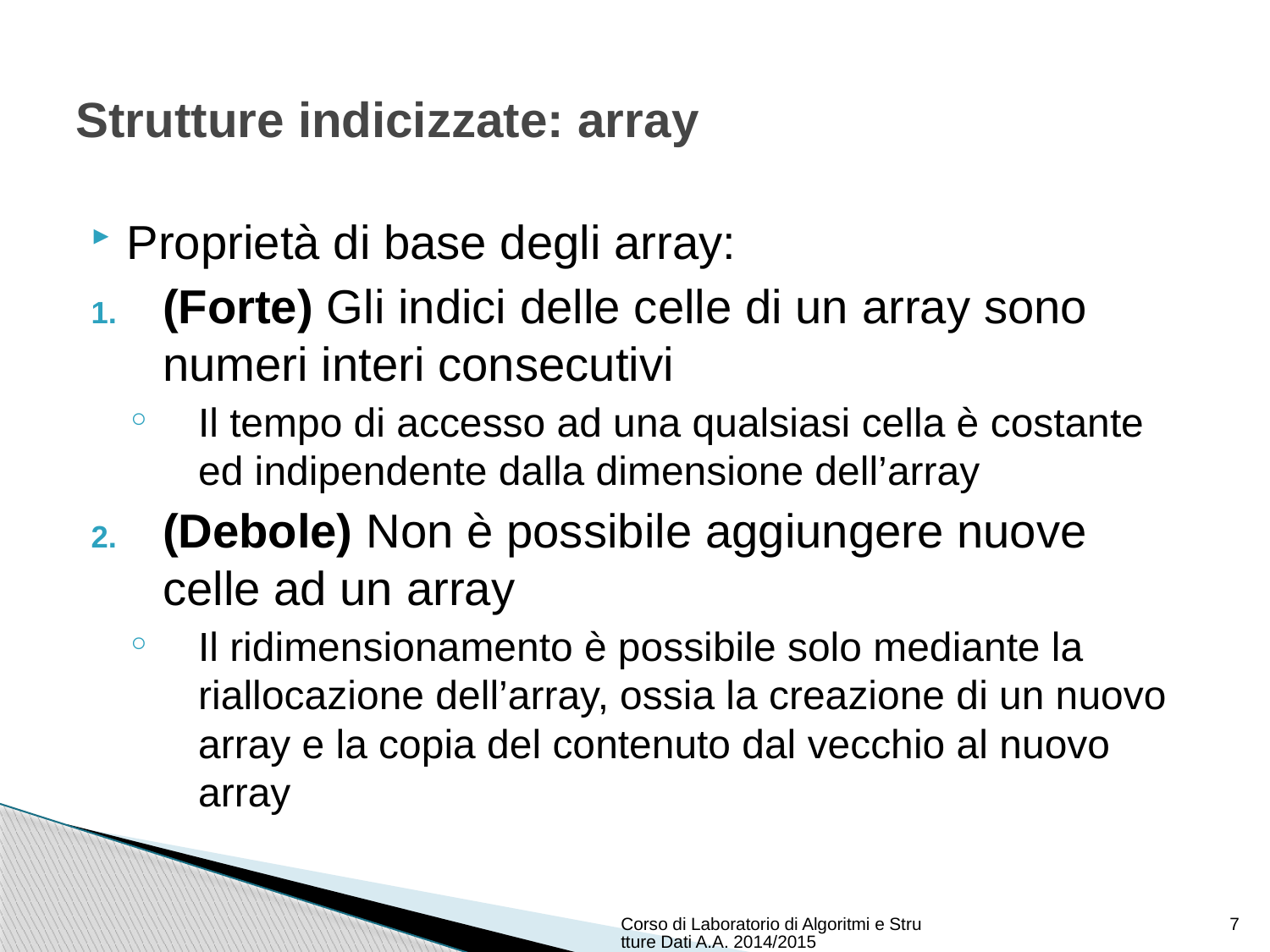

# Strutture indicizzate: array
Proprietà di base degli array:
(Forte) Gli indici delle celle di un array sono numeri interi consecutivi
Il tempo di accesso ad una qualsiasi cella è costante ed indipendente dalla dimensione dell’array
(Debole) Non è possibile aggiungere nuove celle ad un array
Il ridimensionamento è possibile solo mediante la riallocazione dell’array, ossia la creazione di un nuovo array e la copia del contenuto dal vecchio al nuovo array

Corso di Laboratorio di Algoritmi e Strutture Dati A.A. 2014/2015
7